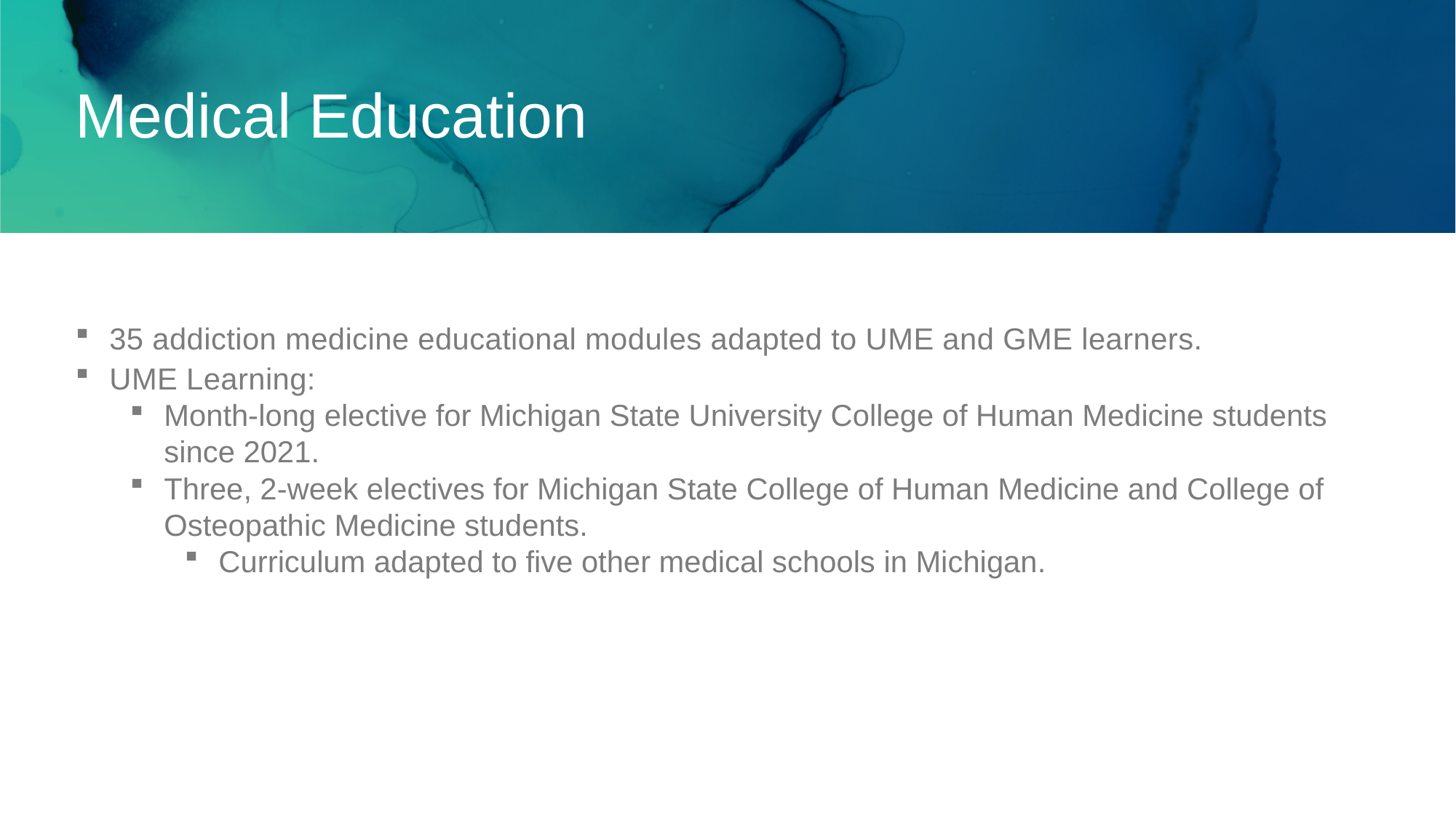

Medical Education
35 addiction medicine educational modules adapted to UME and GME learners.
UME Learning:
Month-long elective for Michigan State University College of Human Medicine students since 2021.
Three, 2-week electives for Michigan State College of Human Medicine and College of Osteopathic Medicine students.
Curriculum adapted to five other medical schools in Michigan.